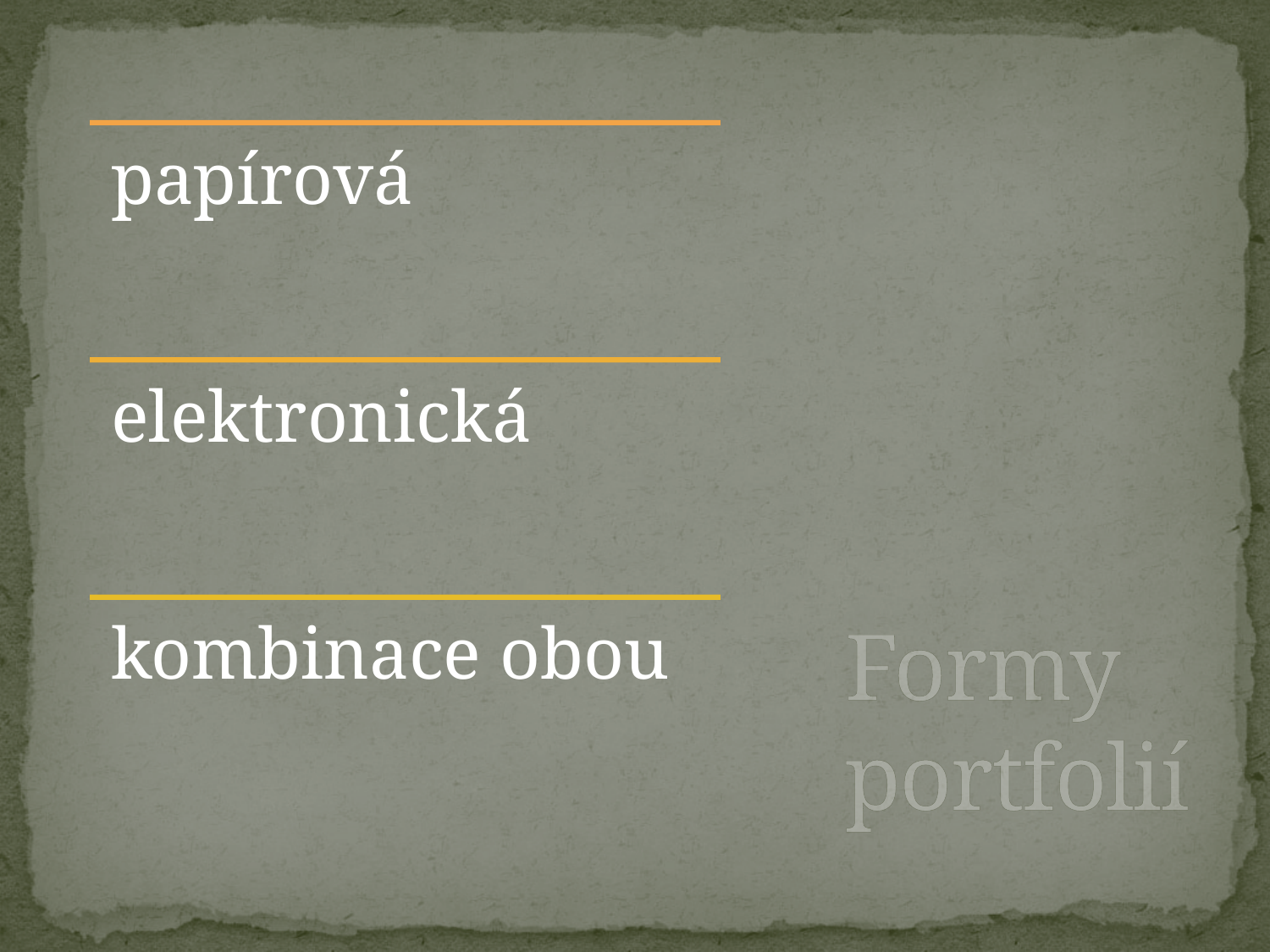

# Formy portfolií
papírová
elektronická
kombinace obou